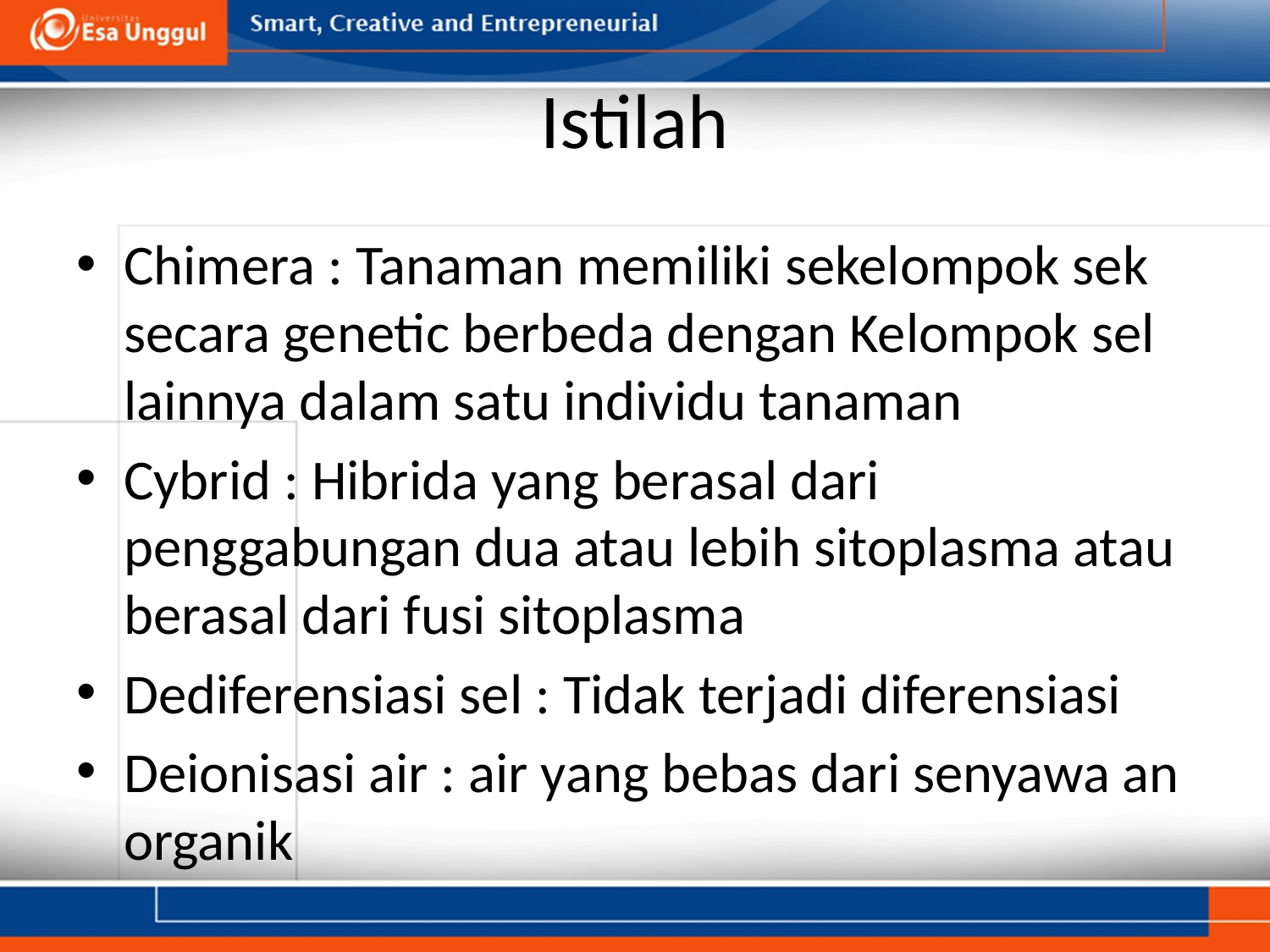

# Istilah
Chimera : Tanaman memiliki sekelompok sek secara genetic berbeda dengan Kelompok sel lainnya dalam satu individu tanaman
Cybrid : Hibrida yang berasal dari penggabungan dua atau lebih sitoplasma atau berasal dari fusi sitoplasma
Dediferensiasi sel : Tidak terjadi diferensiasi
Deionisasi air : air yang bebas dari senyawa an organik